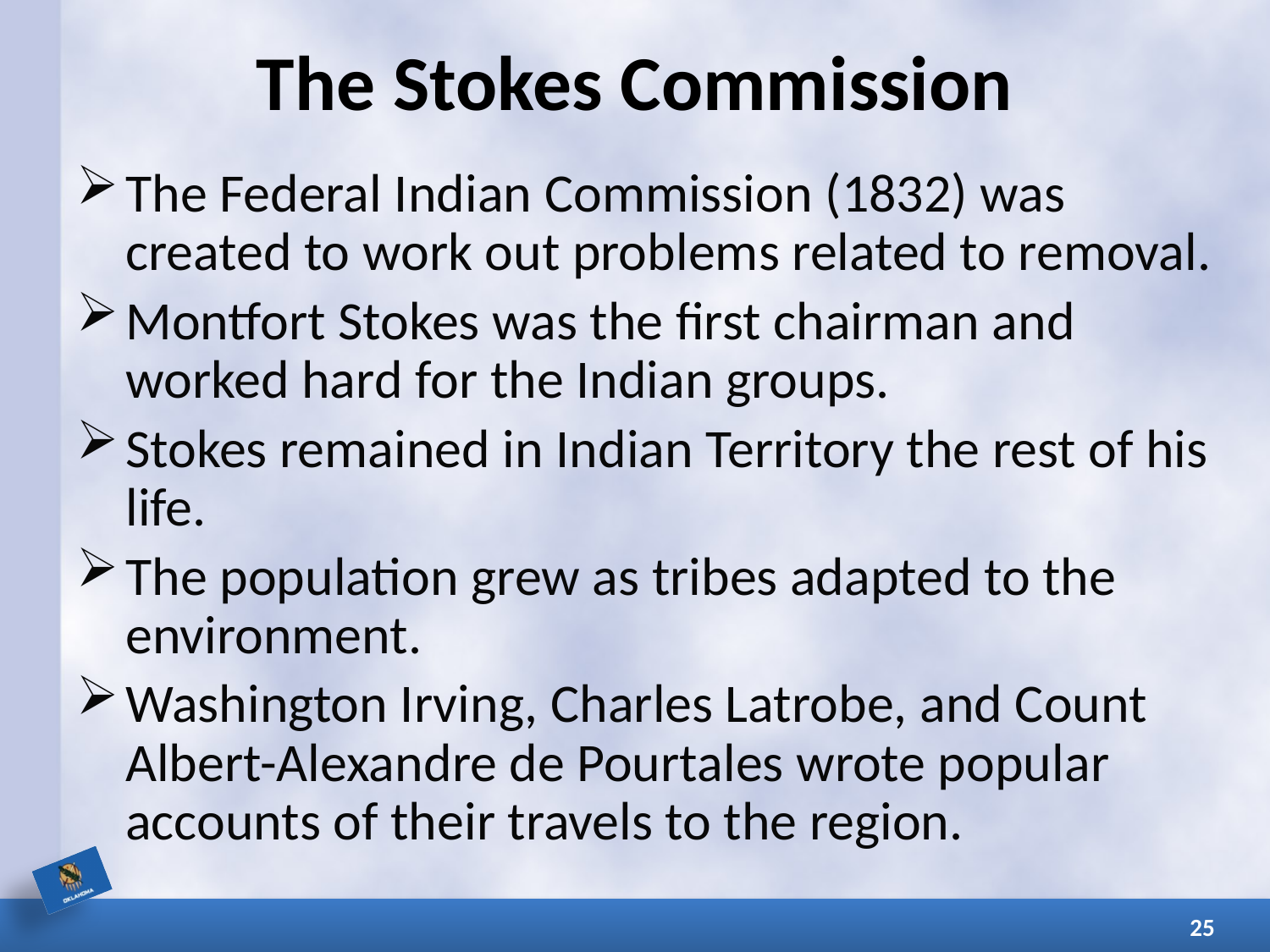

# The Stokes Commission
The Federal Indian Commission (1832) was created to work out problems related to removal.
Montfort Stokes was the first chairman and worked hard for the Indian groups.
Stokes remained in Indian Territory the rest of his life.
The population grew as tribes adapted to the environment.
Washington Irving, Charles Latrobe, and Count Albert-Alexandre de Pourtales wrote popular accounts of their travels to the region.
25